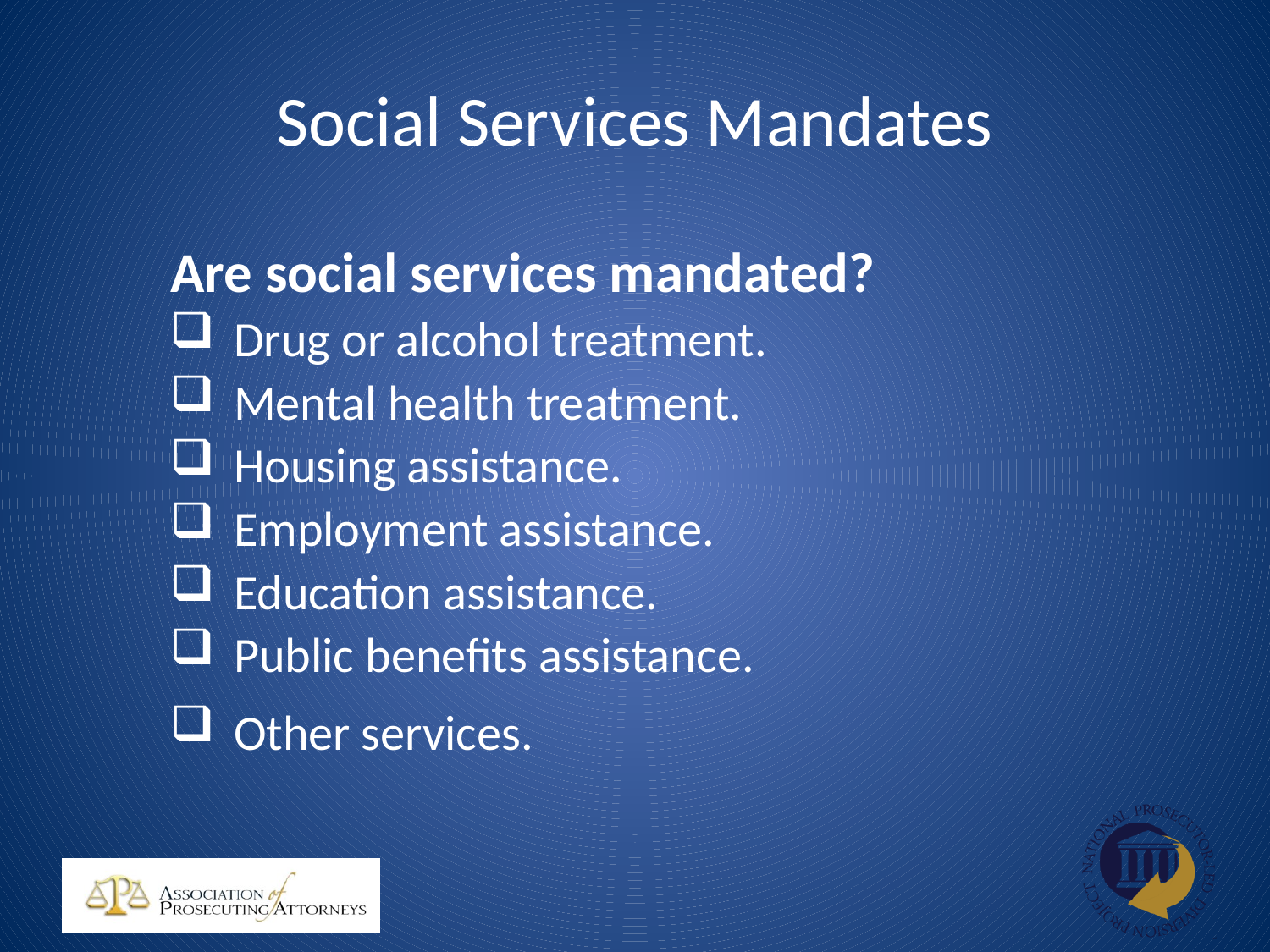

# Social Services Mandates
Are social services mandated?
Drug or alcohol treatment.
Mental health treatment.
Housing assistance.
Employment assistance.
Education assistance.
Public benefits assistance.
Other services.